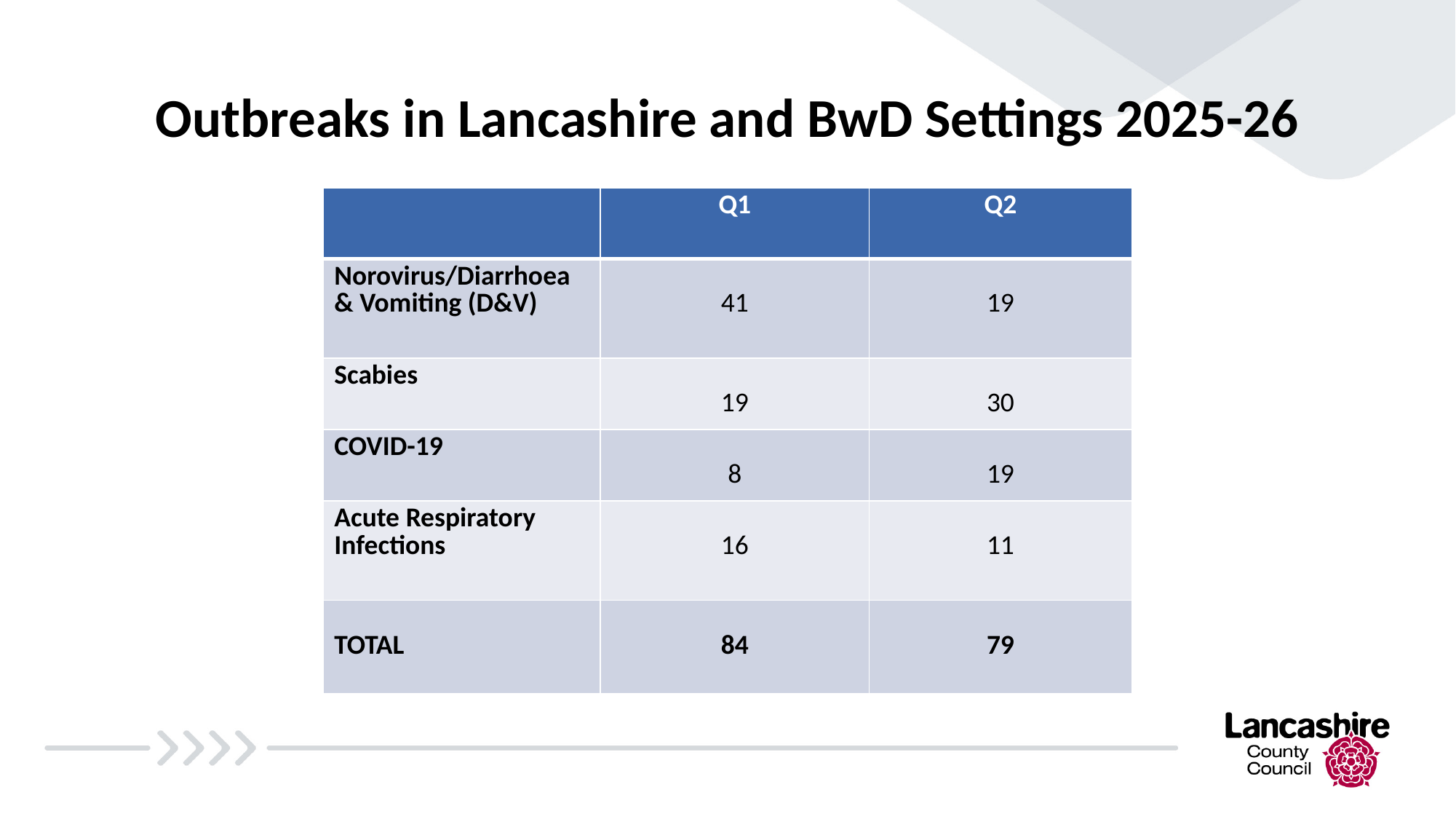

# Outbreaks in Lancashire and BwD Settings 2025-26
|  | Q1 | Q2 |
| --- | --- | --- |
| Norovirus/Diarrhoea & Vomiting (D&V) | 41 | 19 |
| Scabies | 19 | 30 |
| COVID-19 | 8 | 19 |
| Acute Respiratory Infections | 16 | 11 |
| TOTAL | 84 | 79 |